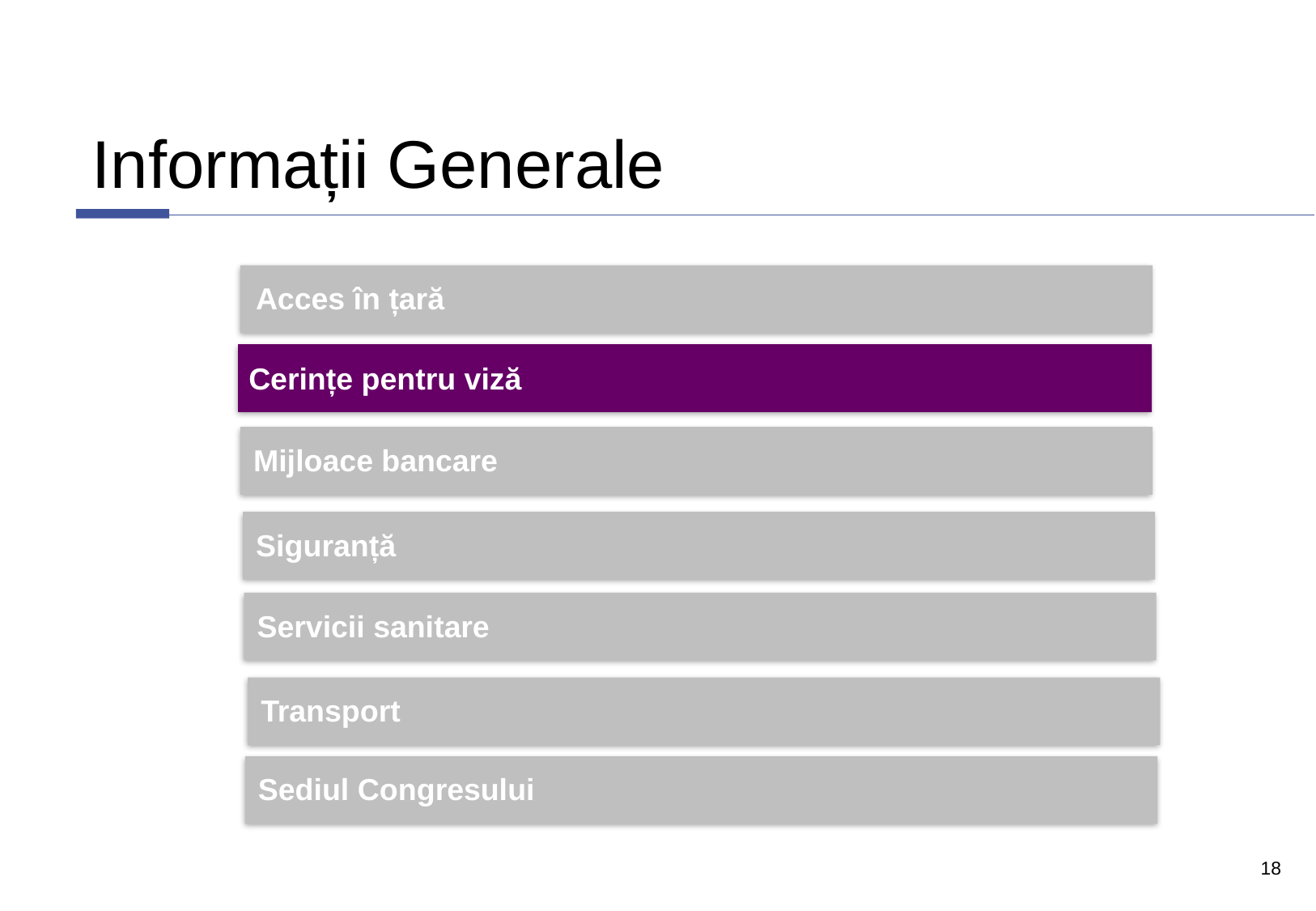

Informații Generale

Acces în țară

Cerințe pentru viză

Mijloace bancare

Siguranță

Servicii sanitare

Transport

Sediul Congresului
18